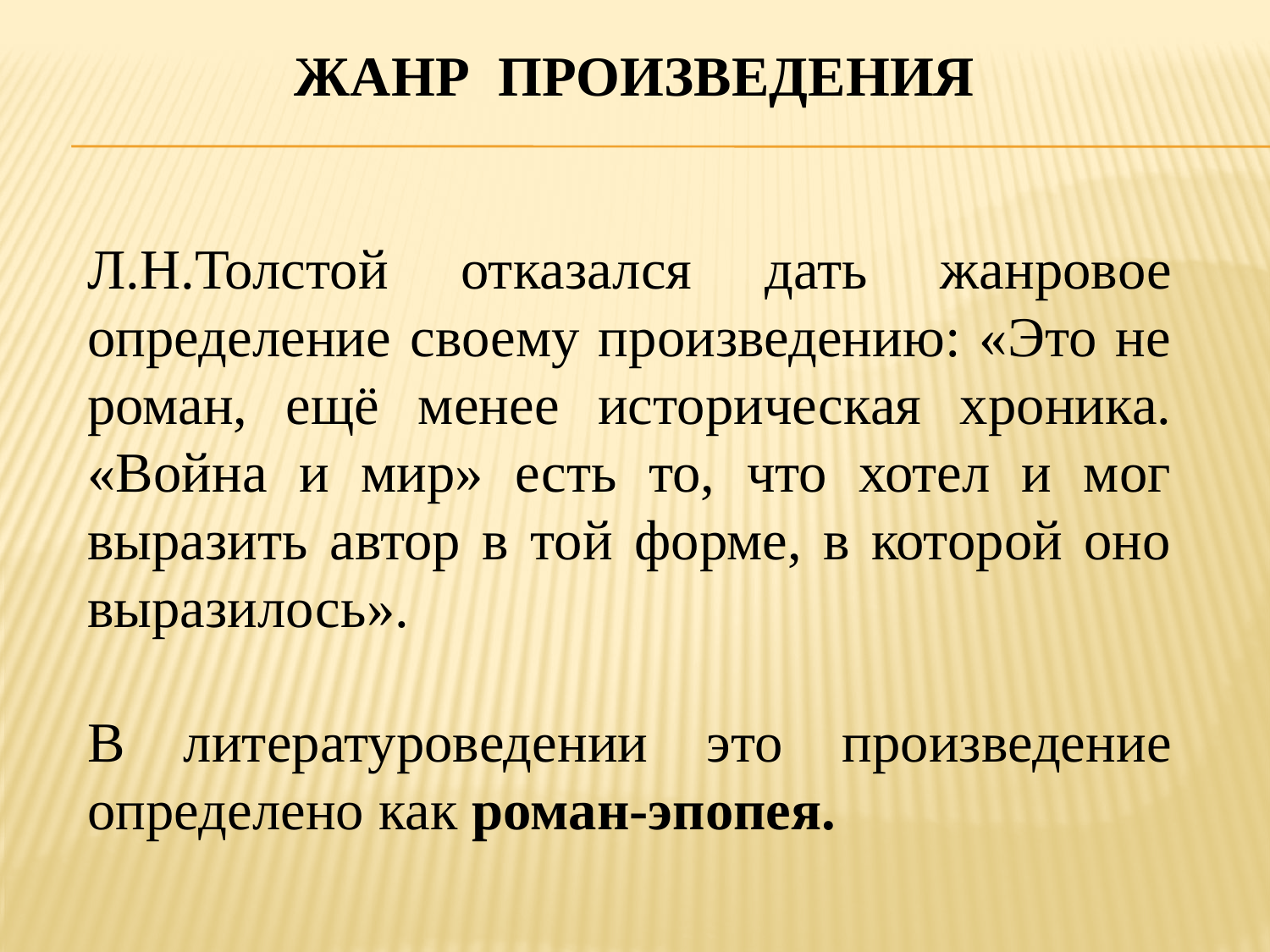

# Жанр  произведения
Л.Н.Толстой отказался дать жанровое определение своему произведению: «Это не роман, ещё менее историческая хроника. «Война и мир» есть то, что хотел и мог выразить автор в той форме, в которой оно выразилось».

В литературоведении это произведение определено как роман-эпопея.